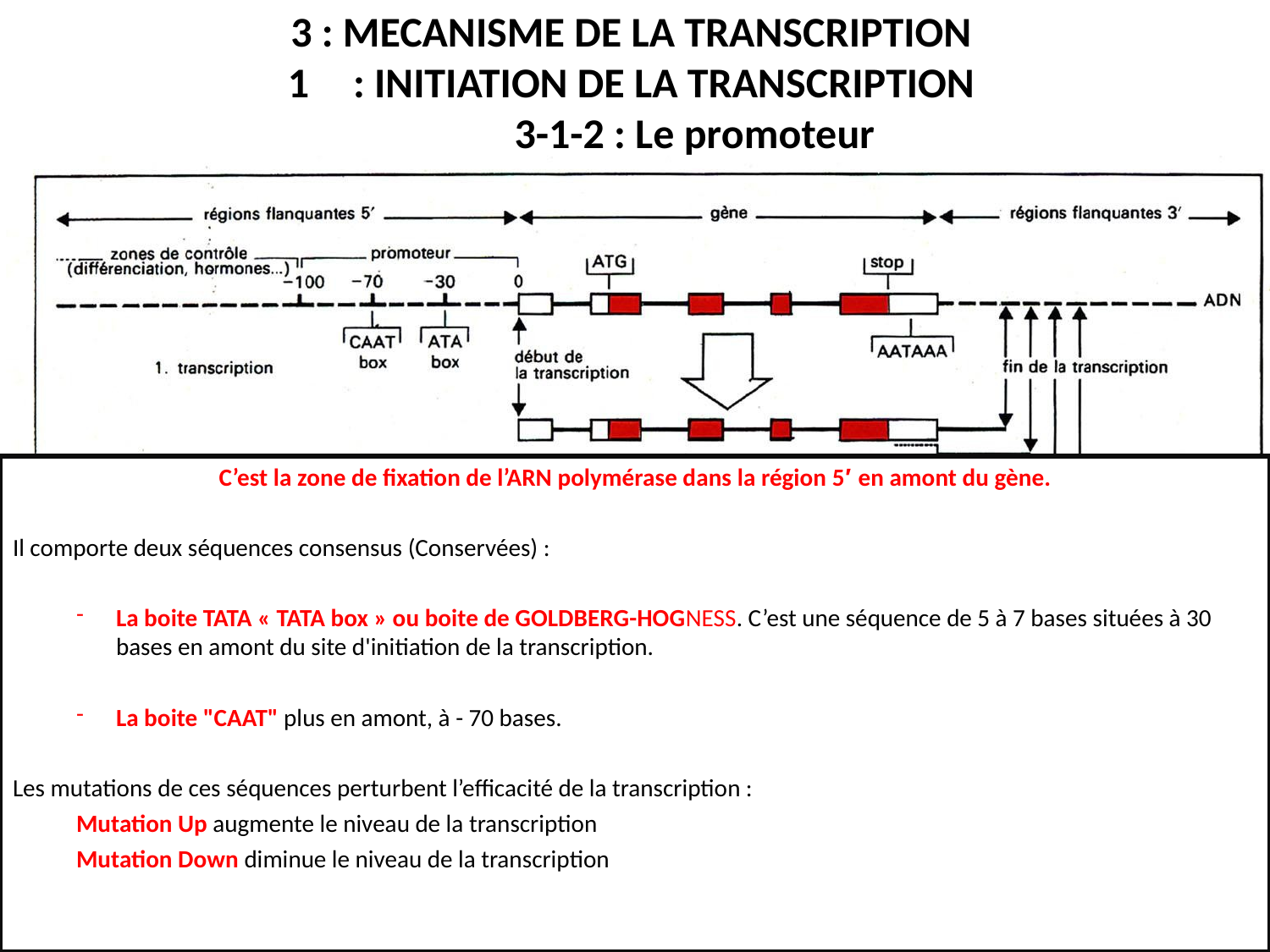

# : MECANISME DE LA TRANSCRIPTION
: INITIATION DE LA TRANSCRIPTION
3-1-2 : Le promoteur

C’est la zone de fixation de l’ARN polymérase dans la région 5′ en amont du gène.

Il comporte deux séquences consensus (Conservées) :

La boite TATA « TATA box » ou boite de GOLDBERG-HOGNESS. C’est une séquence de 5 à 7 bases situées à 30  bases en amont du site d'initiation de la transcription.

La boite "CAAT" plus en amont, à - 70 bases.

Les mutations de ces séquences perturbent l’efficacité de la transcription :
Mutation Up augmente le niveau de la transcription
Mutation Down diminue le niveau de la transcription